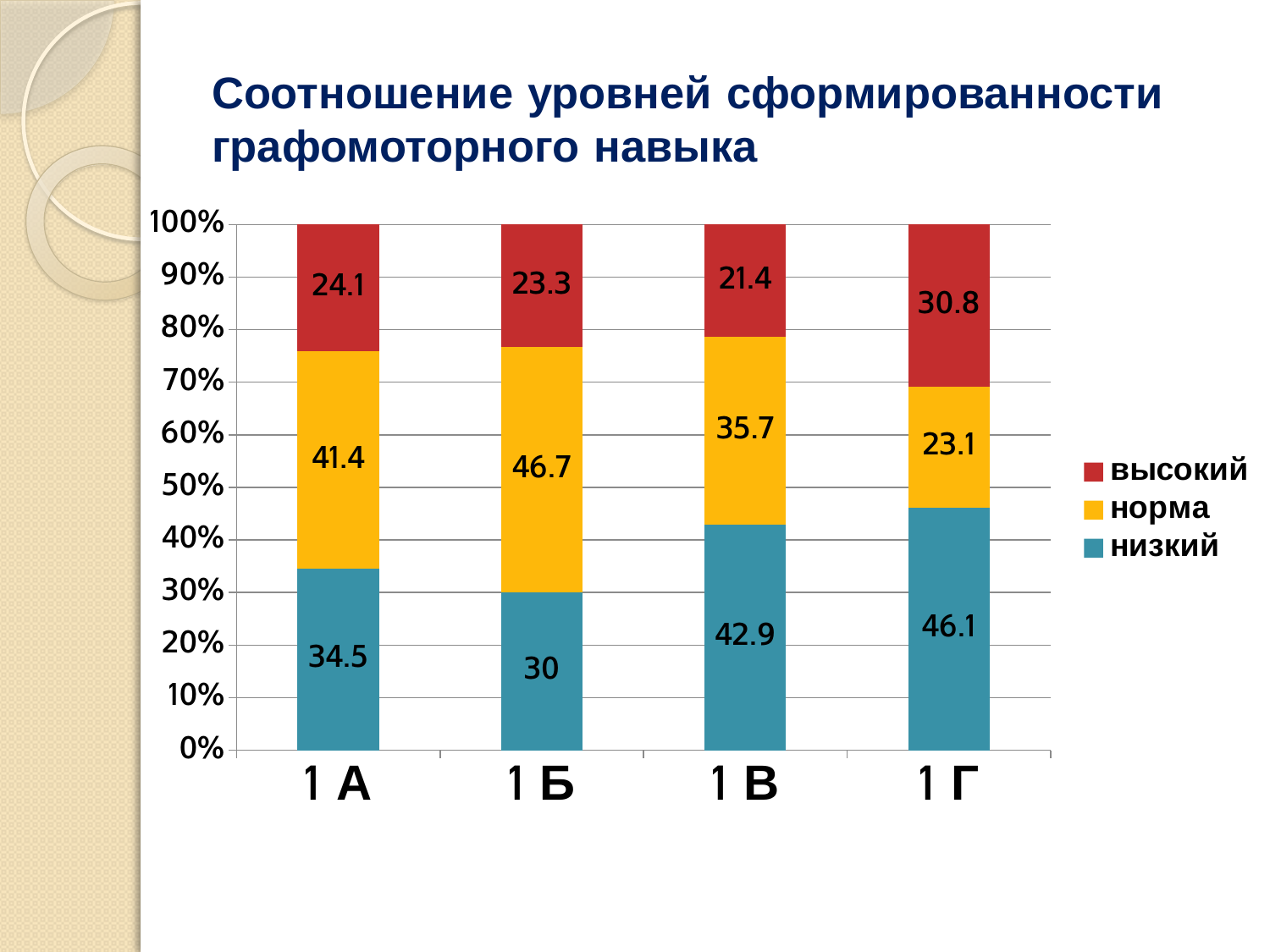

# Соотношение уровней сформированности графомоторного навыка

### Chart

| Category | низкий | норма | высокий |
|---|---|---|---|
| 1 А | 34.5 | 41.4 | 24.1 |
| 1 Б | 30.0 | 46.7 | 23.3 |
| 1 В | 42.9 | 35.7 | 21.4 |
| 1 Г | 46.1 | 23.1 | 30.8 |